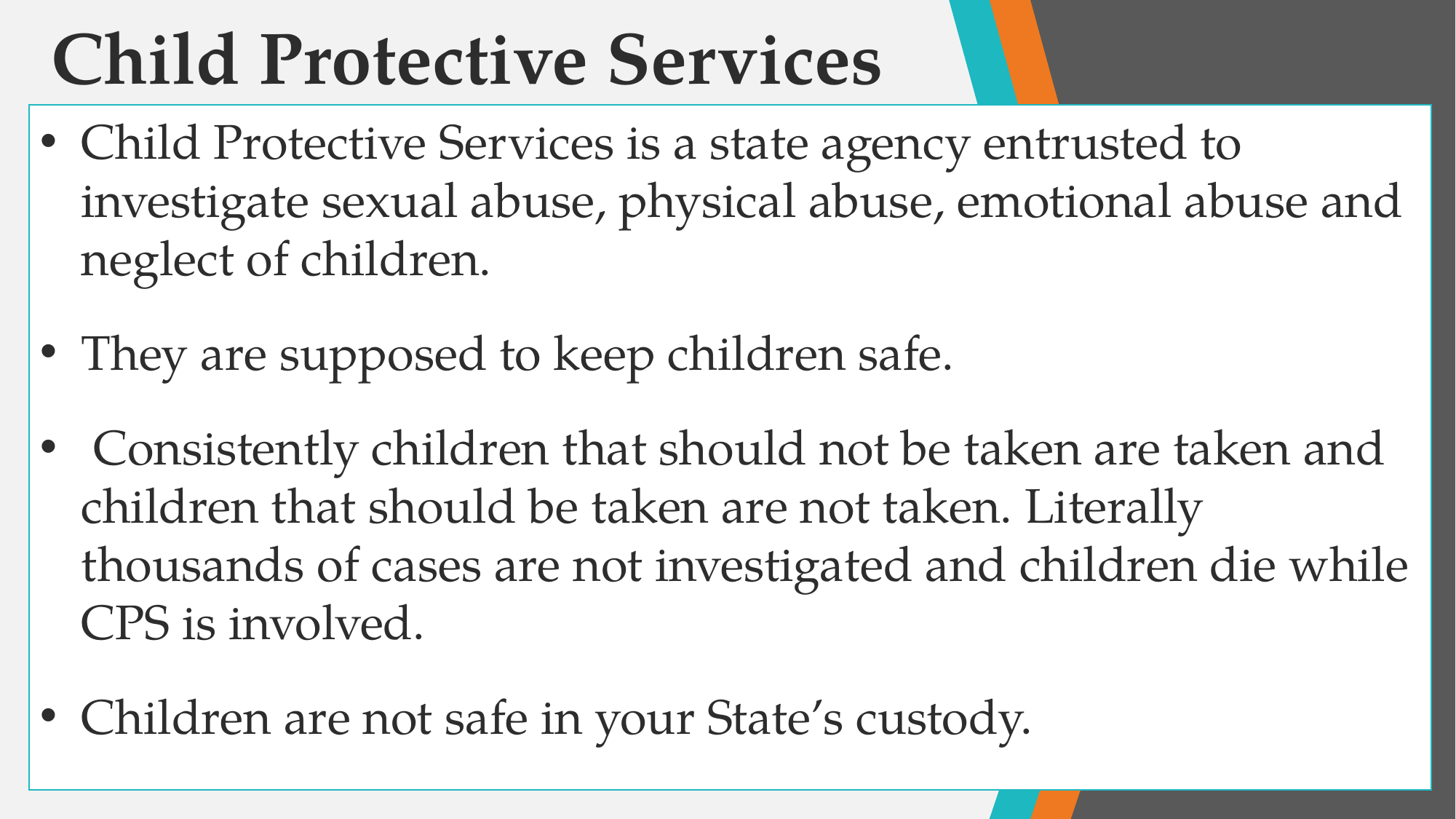

# Child Protective Services
Child Protective Services is a state agency entrusted to investigate sexual abuse, physical abuse, emotional abuse and neglect of children.

They are supposed to keep children safe.

 Consistently children that should not be taken are taken and children that should be taken are not taken. Literally thousands of cases are not investigated and children die while CPS is involved.

Children are not safe in your State’s custody.